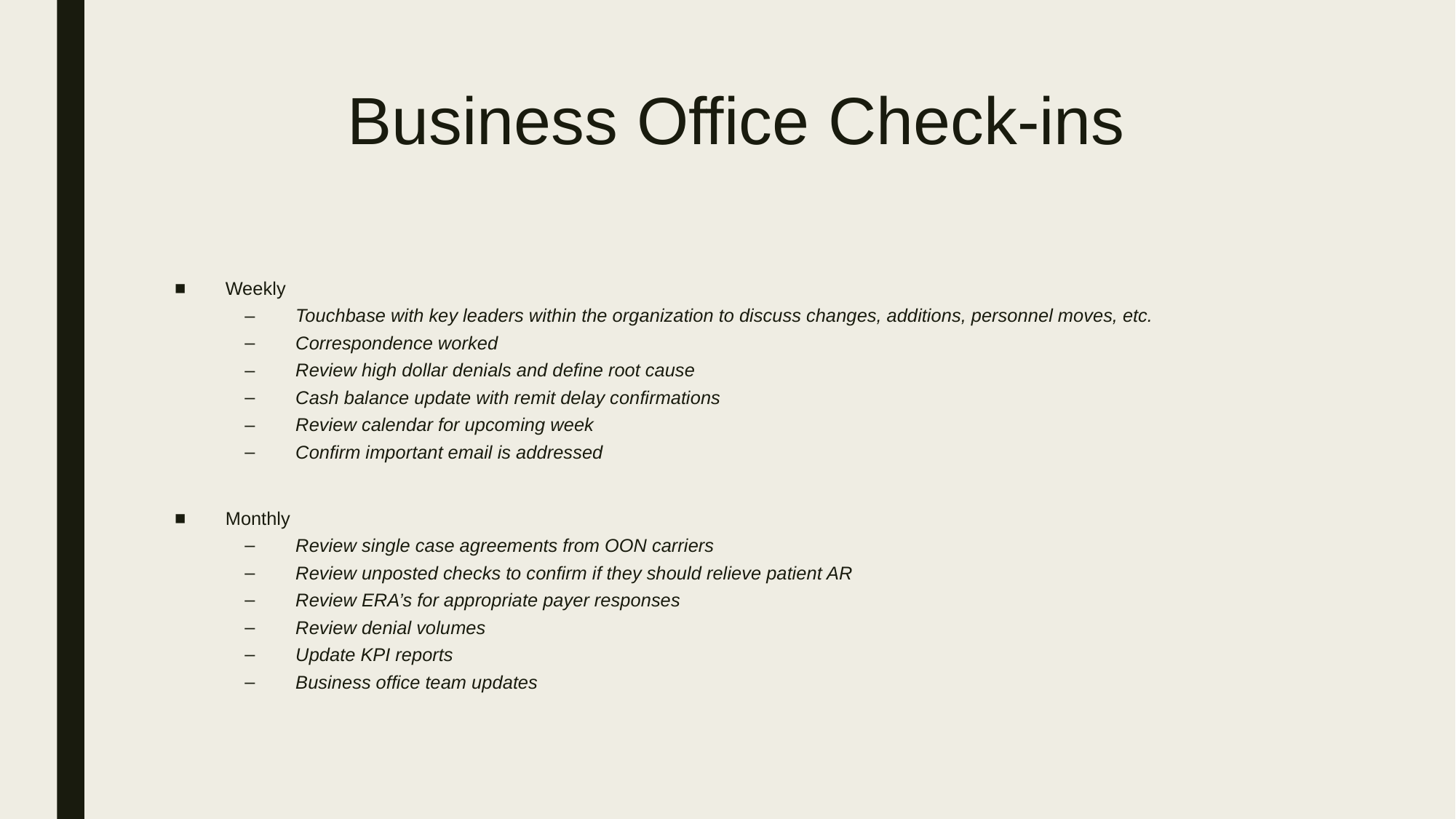

# Business Office Check-ins
Weekly
Touchbase with key leaders within the organization to discuss changes, additions, personnel moves, etc.
Correspondence worked
Review high dollar denials and define root cause
Cash balance update with remit delay confirmations
Review calendar for upcoming week
Confirm important email is addressed

Monthly
Review single case agreements from OON carriers
Review unposted checks to confirm if they should relieve patient AR
Review ERA’s for appropriate payer responses
Review denial volumes
Update KPI reports
Business office team updates